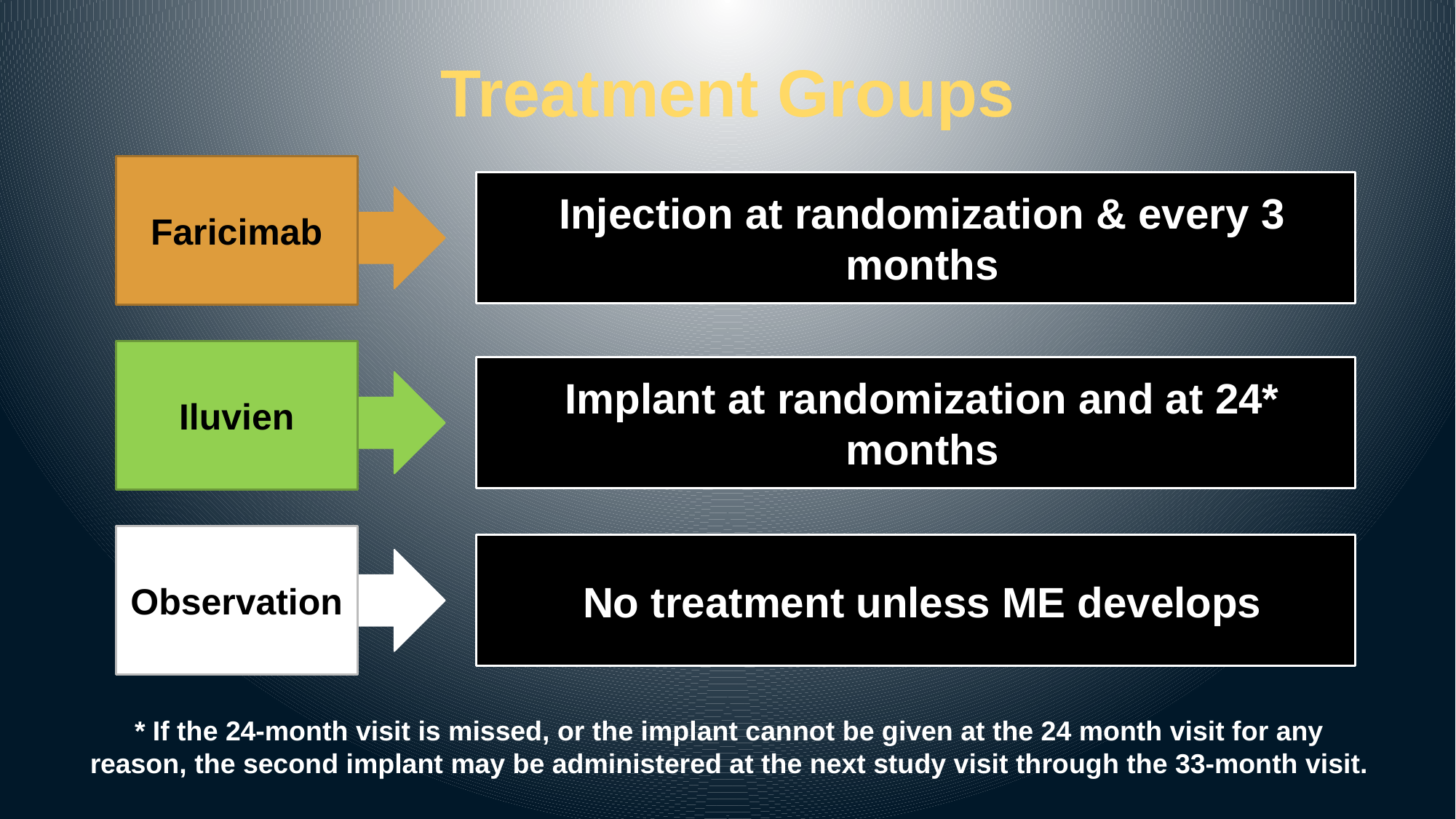

# Treatment Groups

Faricimab
Injection at randomization & every 3 months

Iluvien
Implant at randomization and at 24* months

Observation
No treatment unless ME develops
* If the 24-month visit is missed, or the implant cannot be given at the 24 month visit for any reason, the second implant may be administered at the next study visit through the 33-month visit.